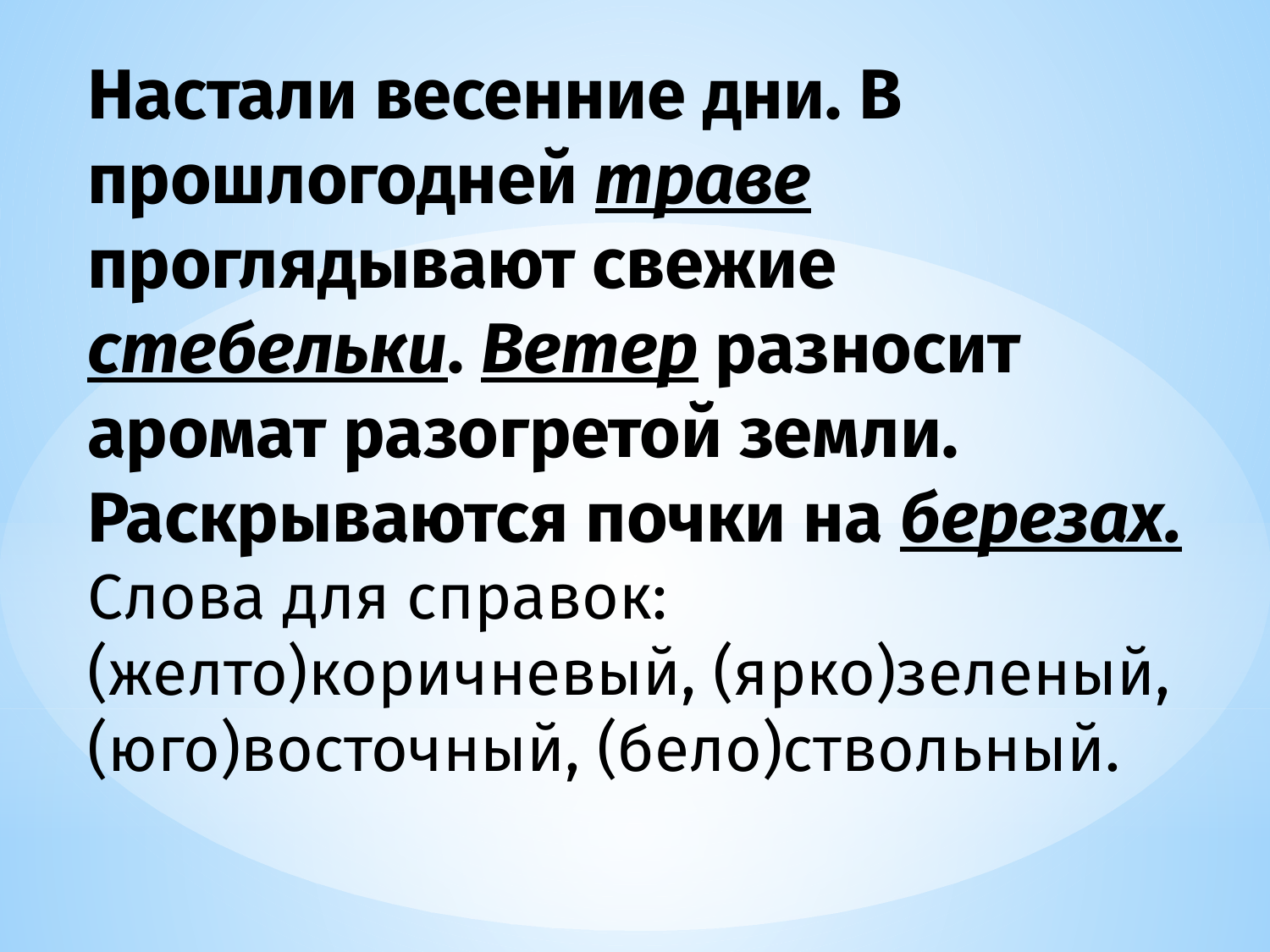

Настали весенние дни. В прошлогодней траве проглядывают свежие стебельки. Ветер разносит аромат разогретой земли. Раскрываются почки на березах.
Слова для справок: (желто)коричневый, (ярко)зеленый, (юго)восточный, (бело)ствольный.